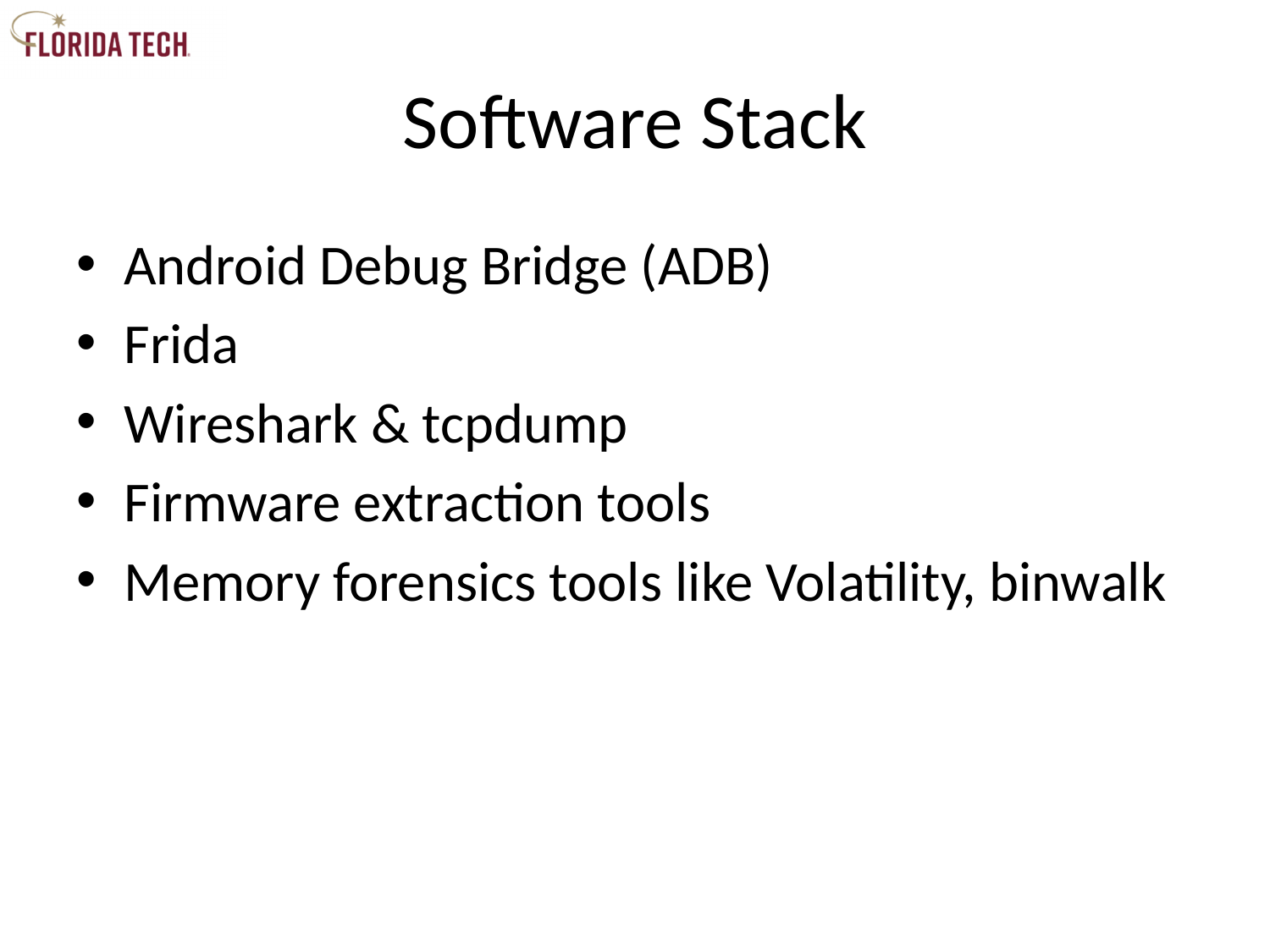

# Software Stack
Android Debug Bridge (ADB)
Frida
Wireshark & tcpdump
Firmware extraction tools
Memory forensics tools like Volatility, binwalk